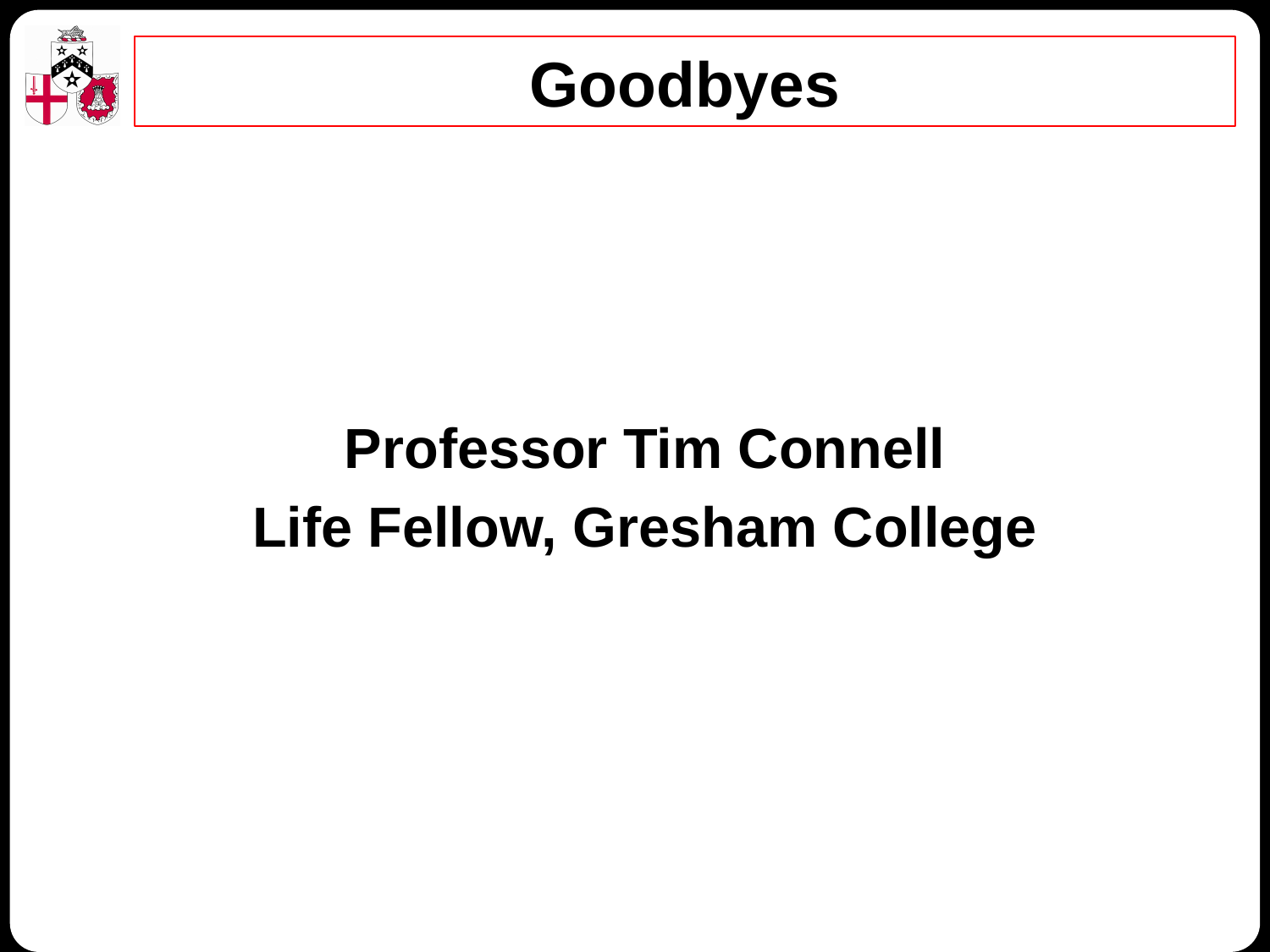

# Goodbyes

Professor Tim Connell
Life Fellow, Gresham College